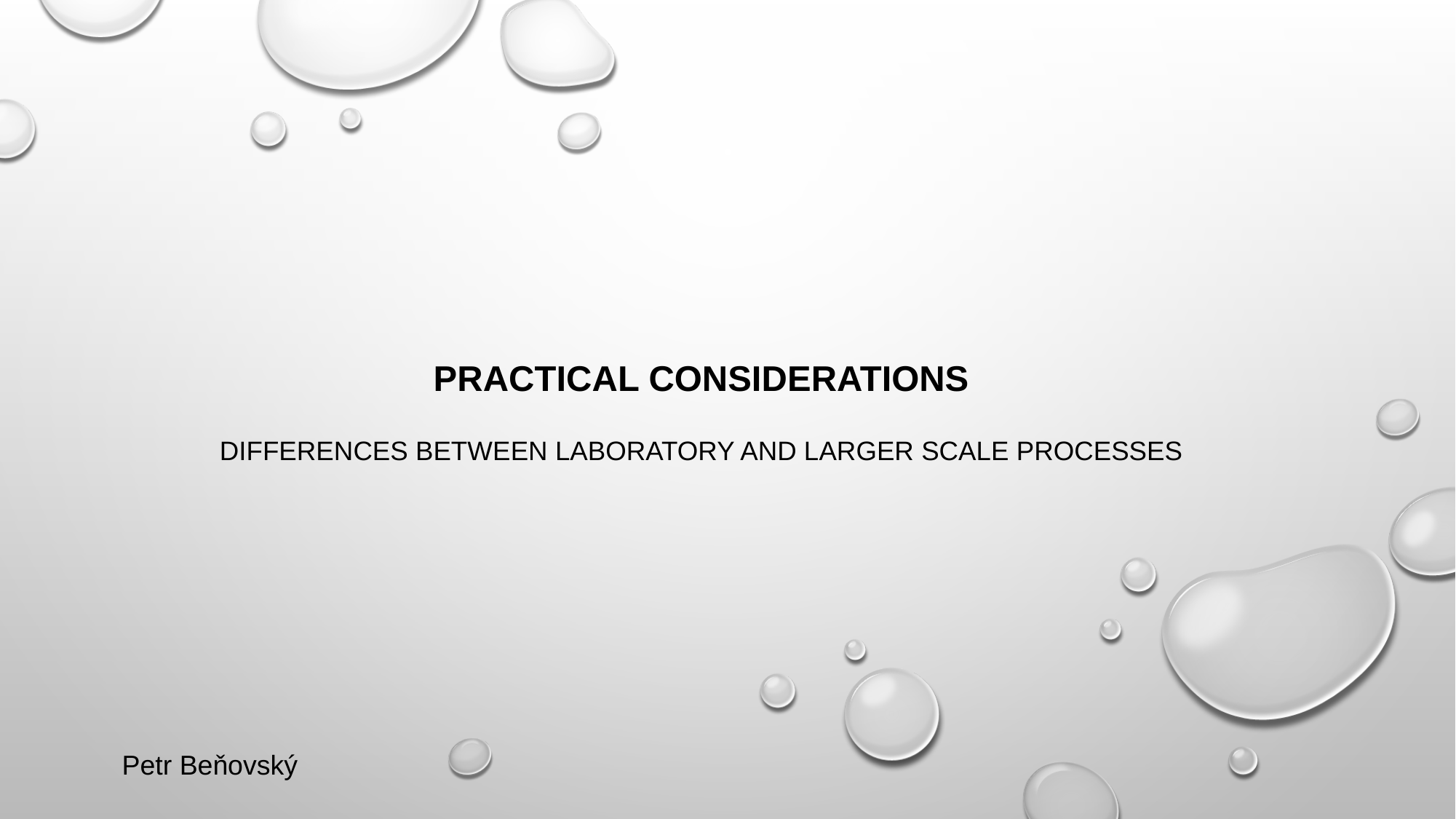

# PRACTICAL CONSIDERATIONS DIFFERENCES BETWEEN LABORATORY AND LARGER SCALE PROCESSES
Petr Beňovský